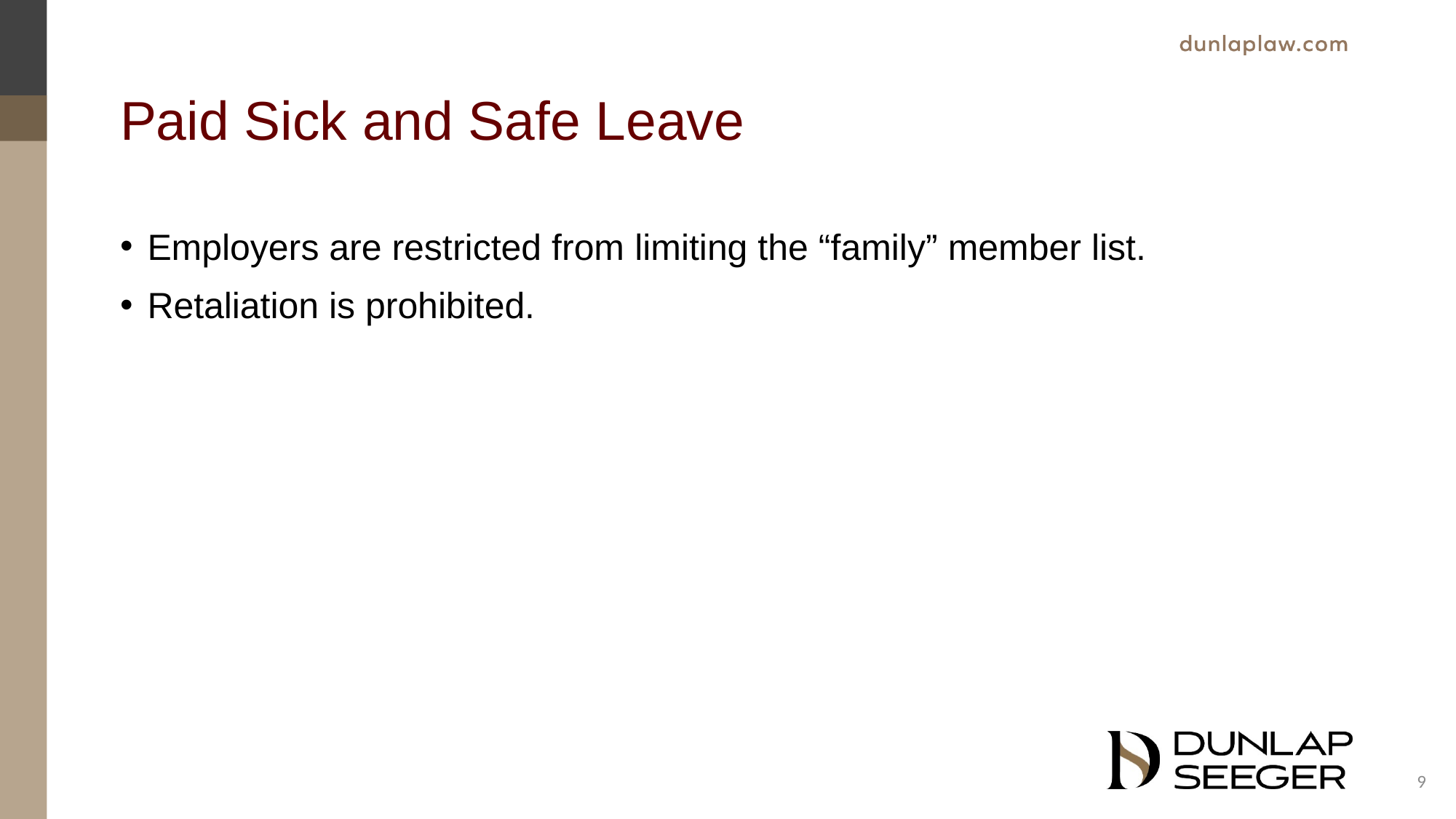

# Paid Sick and Safe Leave
Employers are restricted from limiting the “family” member list.
Retaliation is prohibited.

9